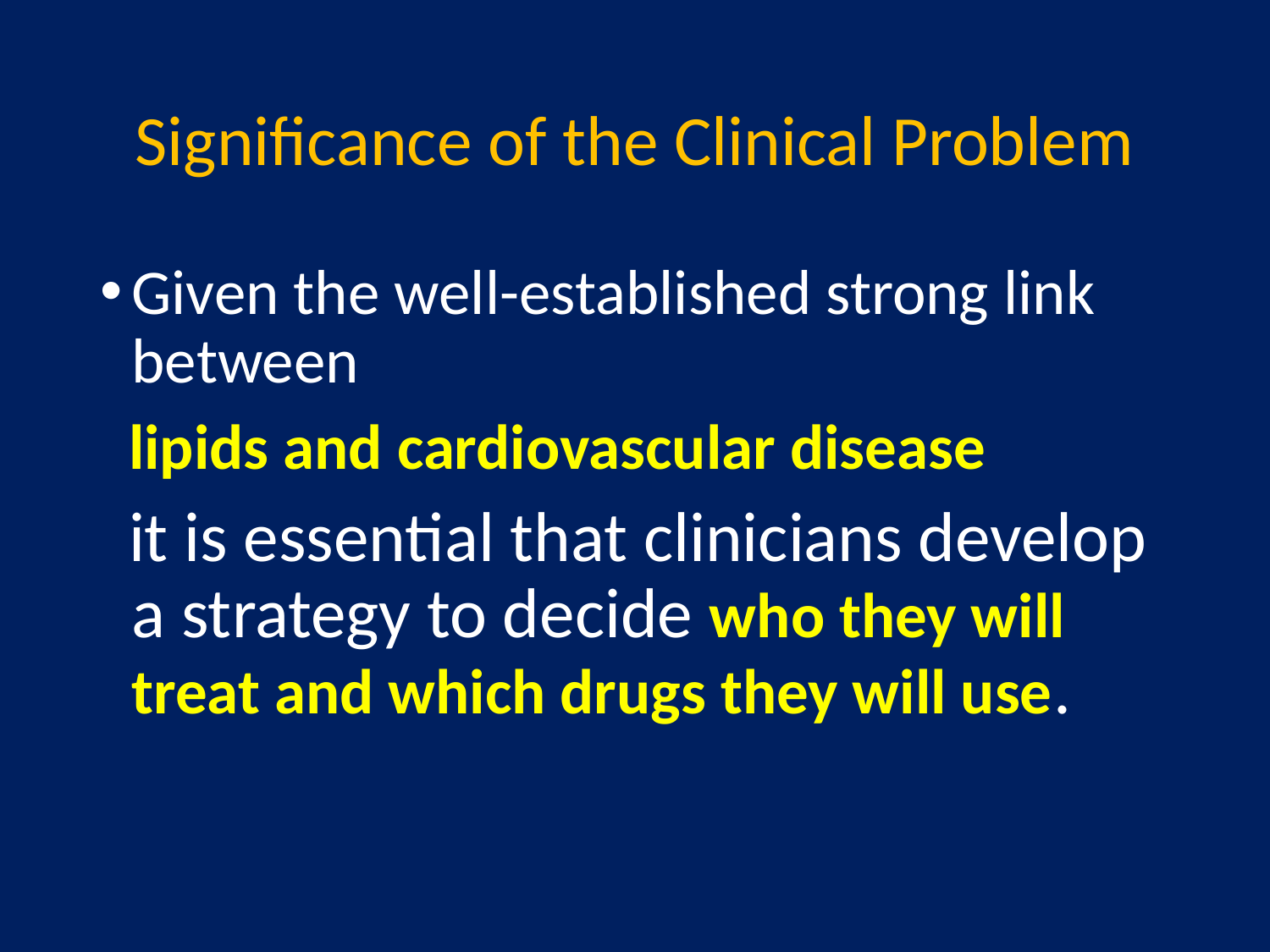

# Significance of the Clinical Problem
Given the well-established strong link between
  lipids and cardiovascular disease
  it is essential that clinicians develop a strategy to decide who they will treat and which drugs they will use.